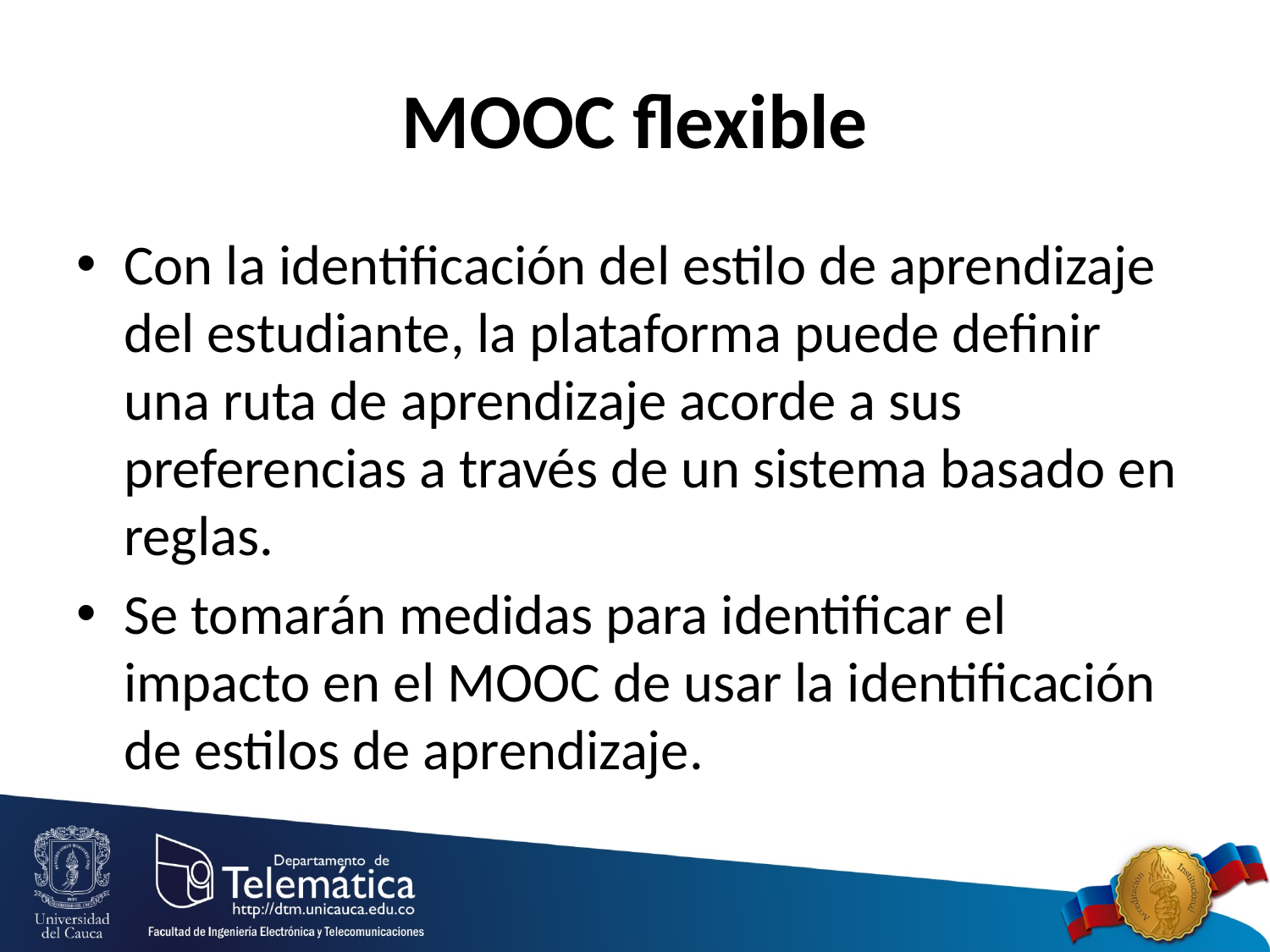

# MOOC flexible
Con la identificación del estilo de aprendizaje del estudiante, la plataforma puede definir una ruta de aprendizaje acorde a sus preferencias a través de un sistema basado en reglas.
Se tomarán medidas para identificar el impacto en el MOOC de usar la identificación de estilos de aprendizaje.